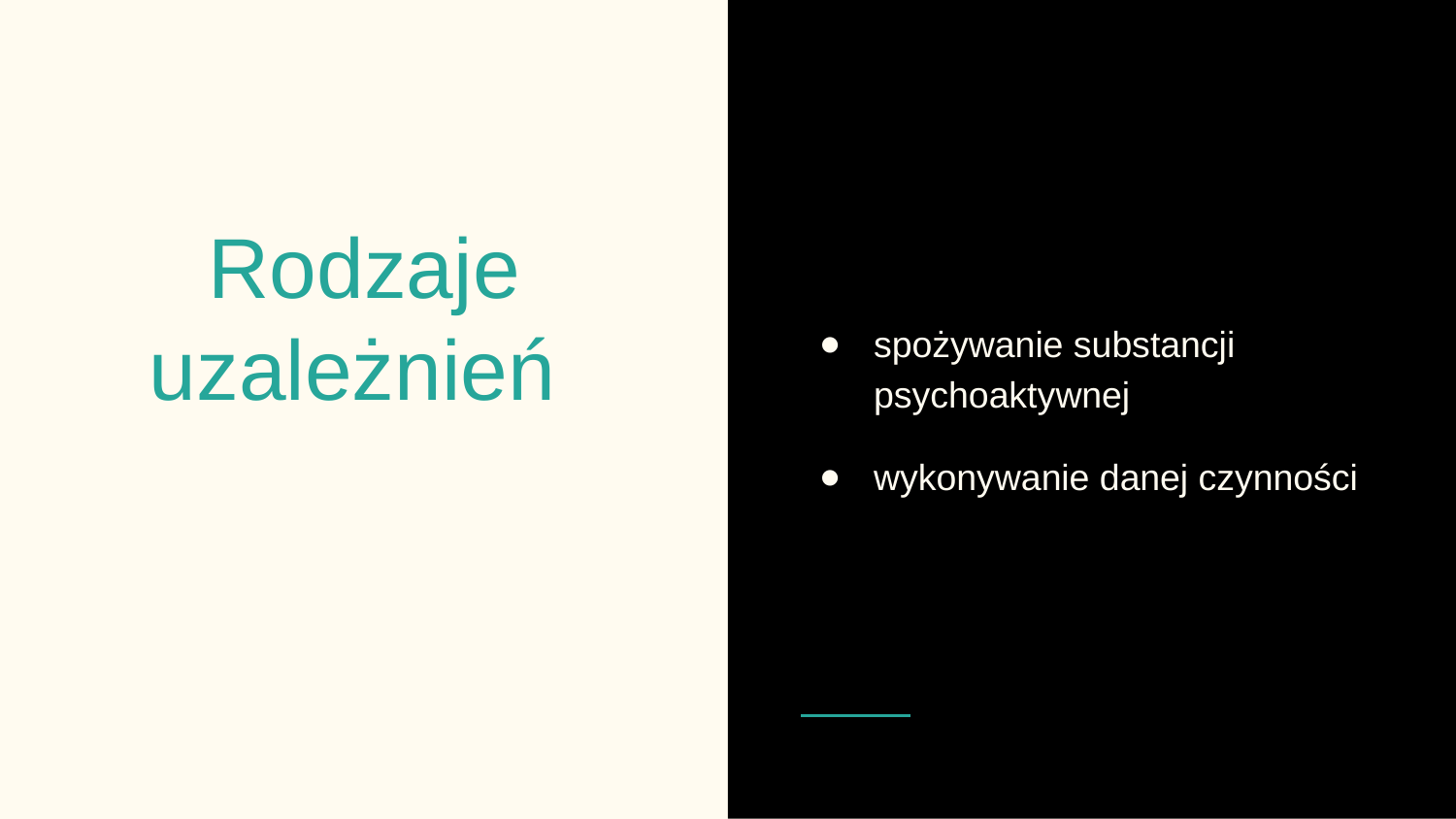

spożywanie substancji psychoaktywnej
wykonywanie danej czynności

# Rodzaje uzależnień